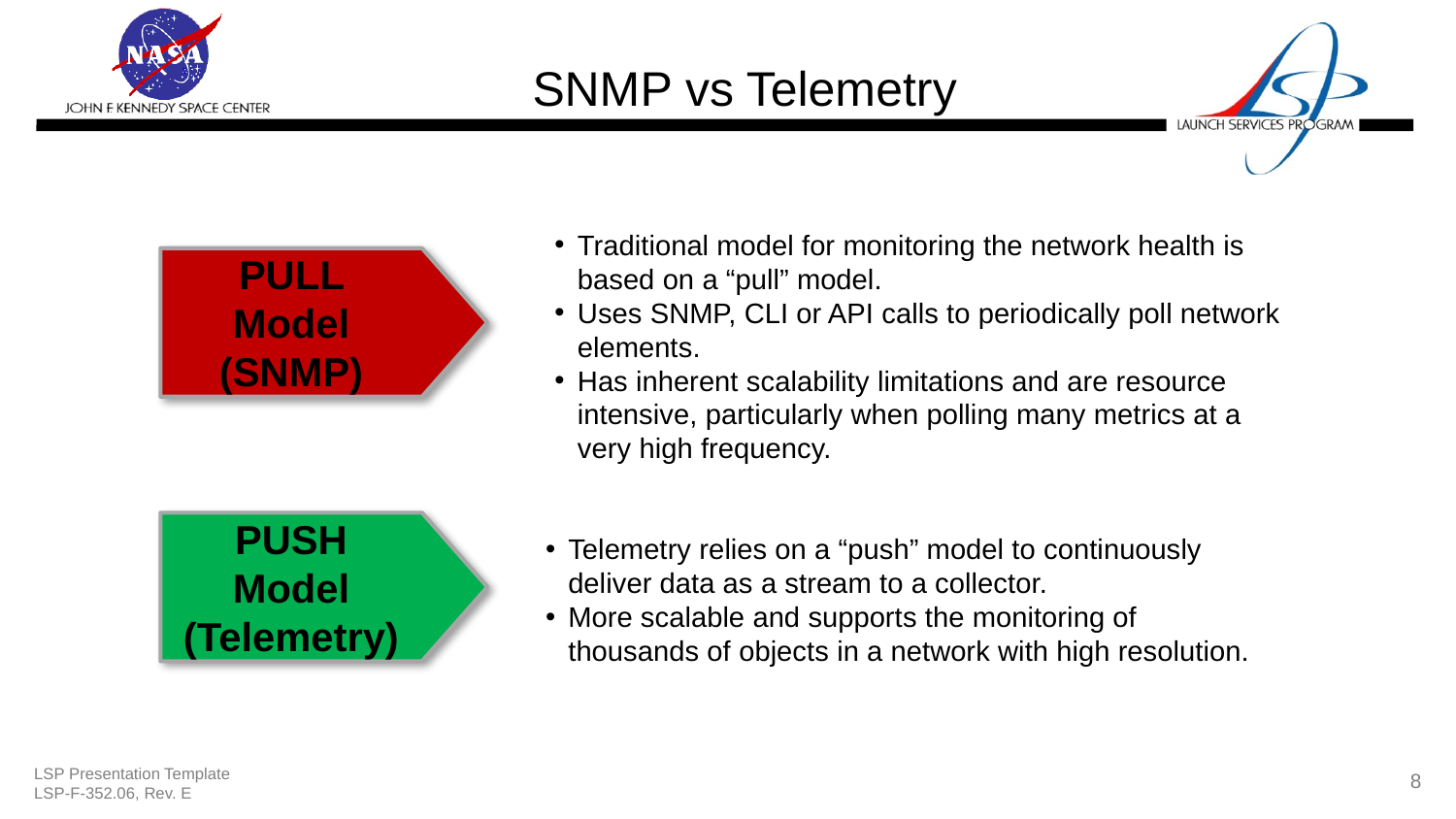

# SNMP vs Telemetry
PULL Model (SNMP)
Traditional model for monitoring the network health is based on a “pull” model.
Uses SNMP, CLI or API calls to periodically poll network elements.
Has inherent scalability limitations and are resource intensive, particularly when polling many metrics at a very high frequency.
PUSH Model (Telemetry)
Telemetry relies on a “push” model to continuously deliver data as a stream to a collector.
More scalable and supports the monitoring of thousands of objects in a network with high resolution.
8